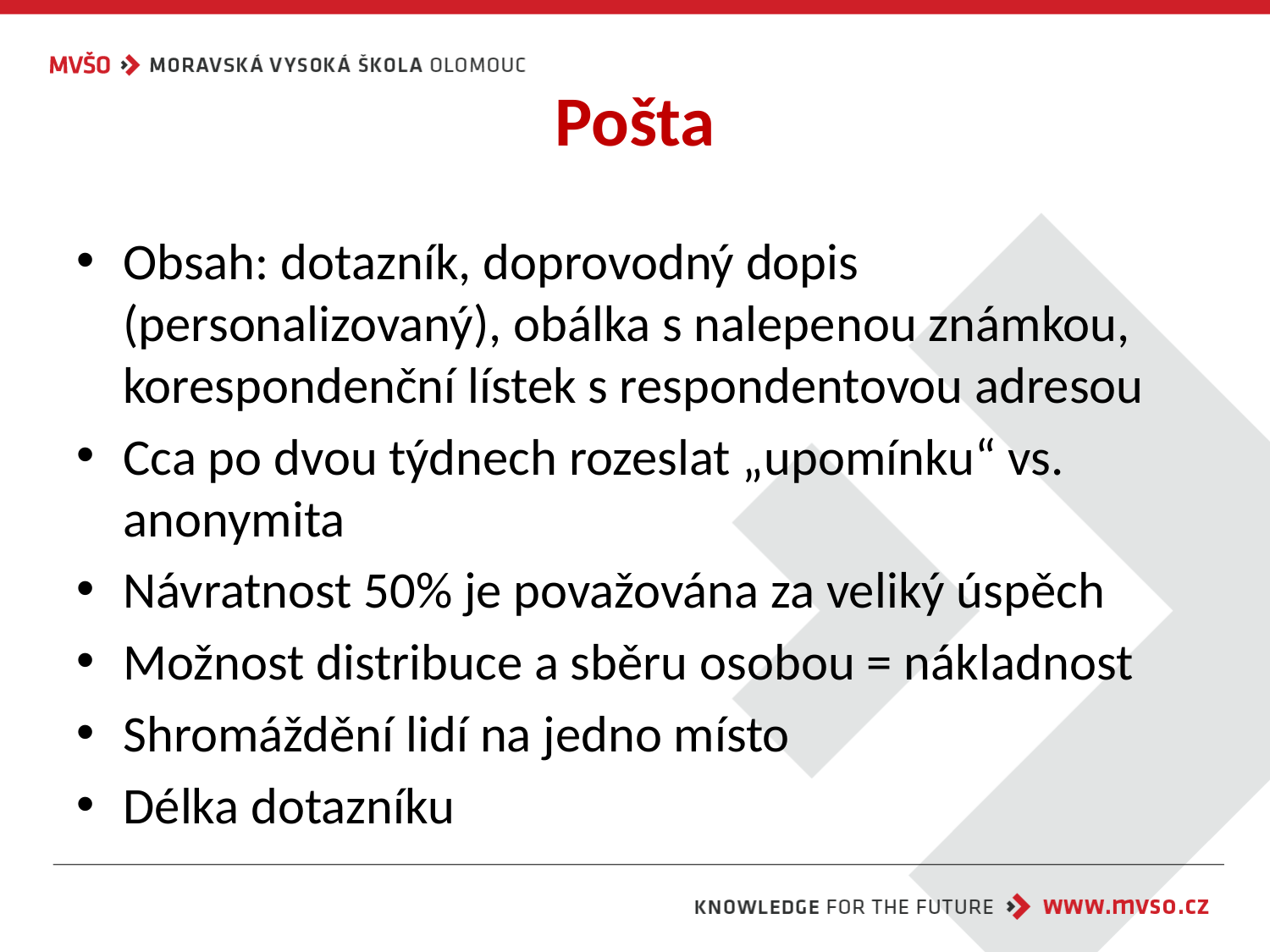

# Pošta
Obsah: dotazník, doprovodný dopis (personalizovaný), obálka s nalepenou známkou, korespondenční lístek s respondentovou adresou
Cca po dvou týdnech rozeslat „upomínku“ vs. anonymita
Návratnost 50% je považována za veliký úspěch
Možnost distribuce a sběru osobou = nákladnost
Shromáždění lidí na jedno místo
Délka dotazníku